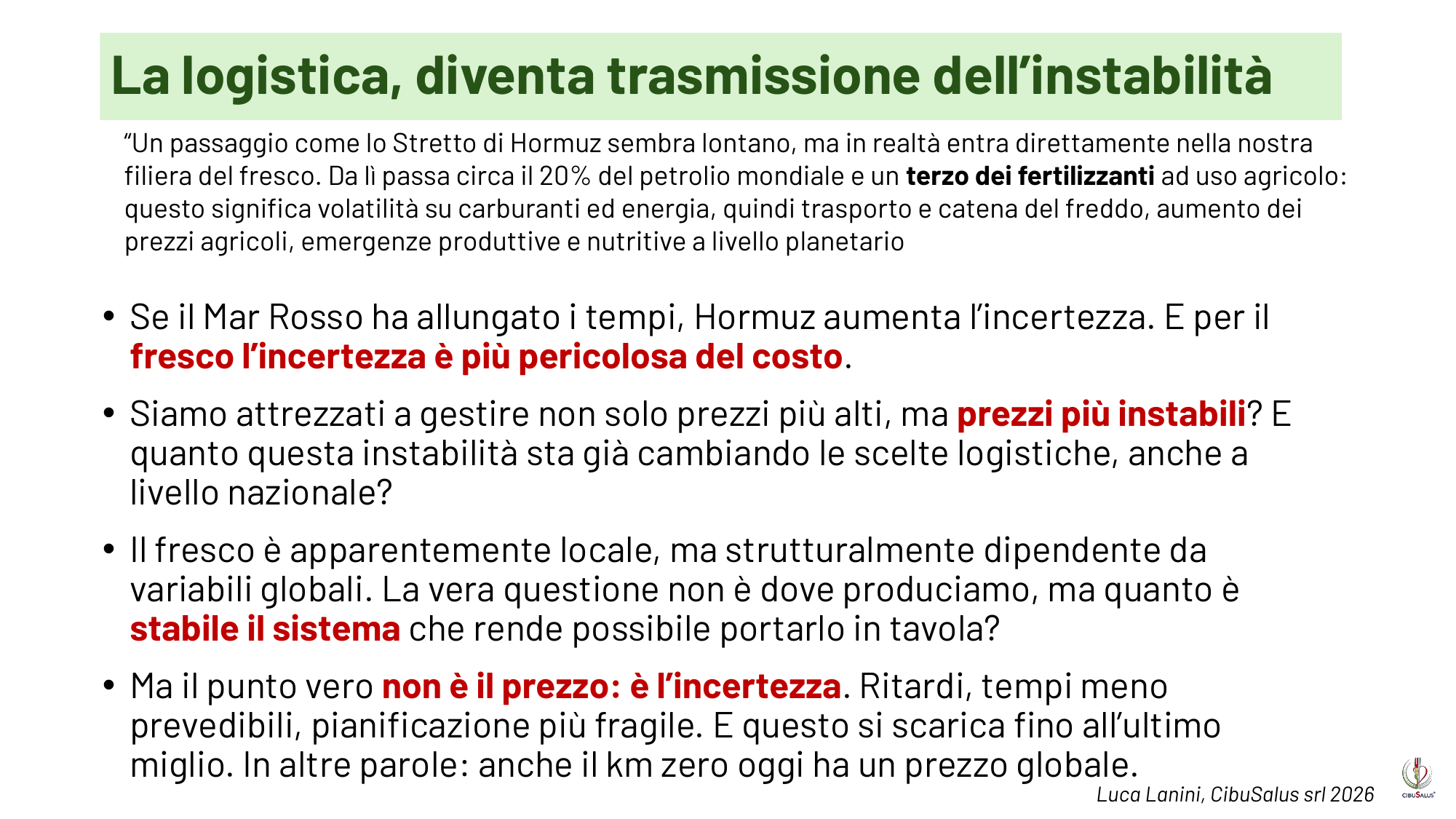

# La logistica, diventa trasmissione dell’instabilità
“Un passaggio come lo Stretto di Hormuz sembra lontano, ma in realtà entra direttamente nella nostra filiera del fresco. Da lì passa circa il 20% del petrolio mondiale e un terzo dei fertilizzanti ad uso agricolo: questo significa volatilità su carburanti ed energia, quindi trasporto e catena del freddo, aumento dei prezzi agricoli, emergenze produttive e nutritive a livello planetario
Se il Mar Rosso ha allungato i tempi, Hormuz aumenta l’incertezza. E per il fresco l’incertezza è più pericolosa del costo.
Siamo attrezzati a gestire non solo prezzi più alti, ma prezzi più instabili? E quanto questa instabilità sta già cambiando le scelte logistiche, anche a livello nazionale?
Il fresco è apparentemente locale, ma strutturalmente dipendente da variabili globali. La vera questione non è dove produciamo, ma quanto è stabile il sistema che rende possibile portarlo in tavola?
Ma il punto vero non è il prezzo: è l’incertezza. Ritardi, tempi meno prevedibili, pianificazione più fragile. E questo si scarica fino all’ultimo miglio. In altre parole: anche il km zero oggi ha un prezzo globale.
Luca Lanini, CibuSalus srl 2026